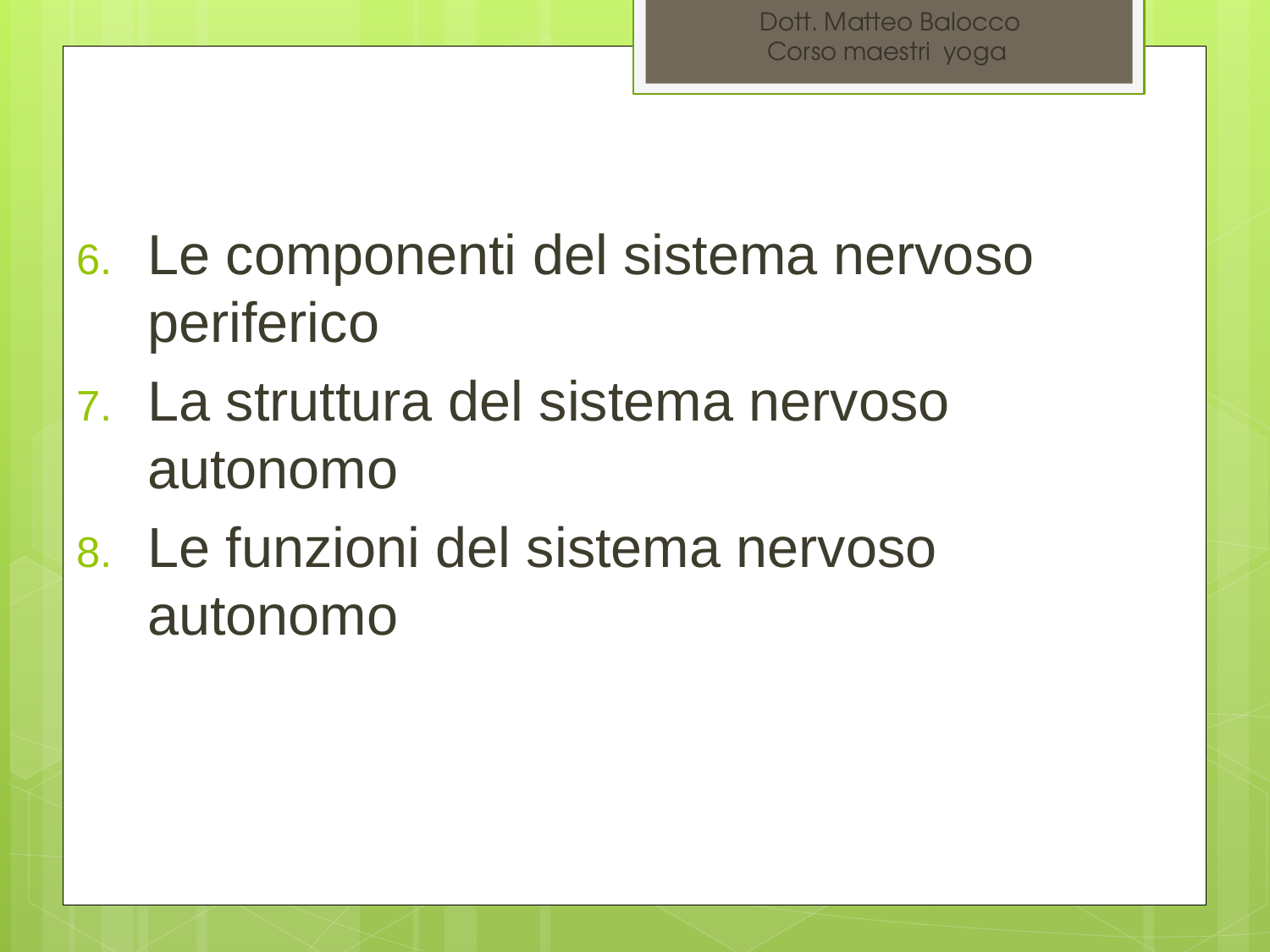

Dott. Matteo Balocco
Corso maestri  yoga
Le componenti del sistema nervoso periferico
La struttura del sistema nervoso autonomo
Le funzioni del sistema nervoso autonomo